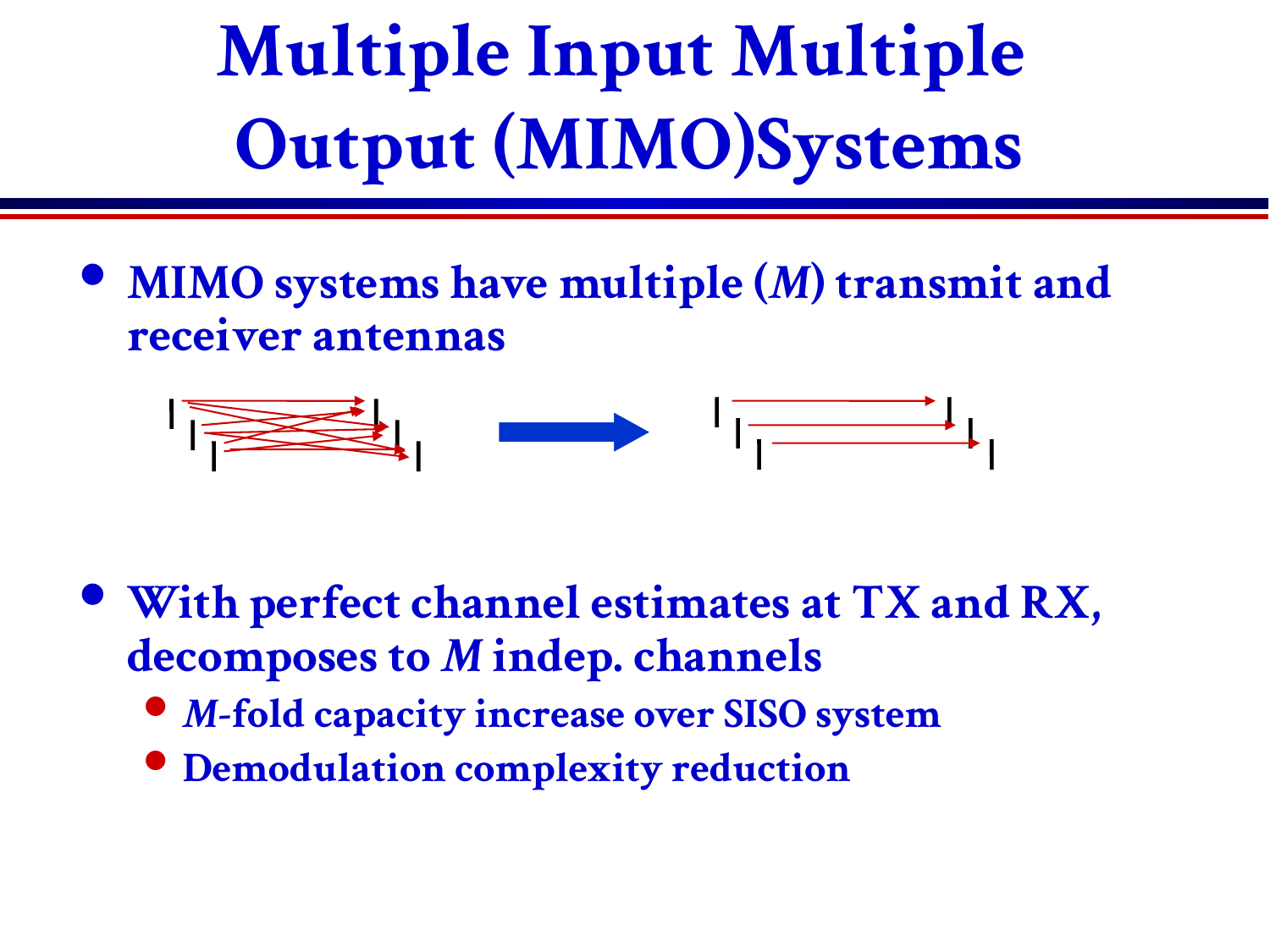

# Multiple Input Multiple Output (MIMO)Systems
MIMO systems have multiple (M) transmit and receiver antennas

With perfect channel estimates at TX and RX, decomposes to M indep. channels
M-fold capacity increase over SISO system
Demodulation complexity reduction

Beamforming alternative:
Send same symbol on each antenna (diversity gain)